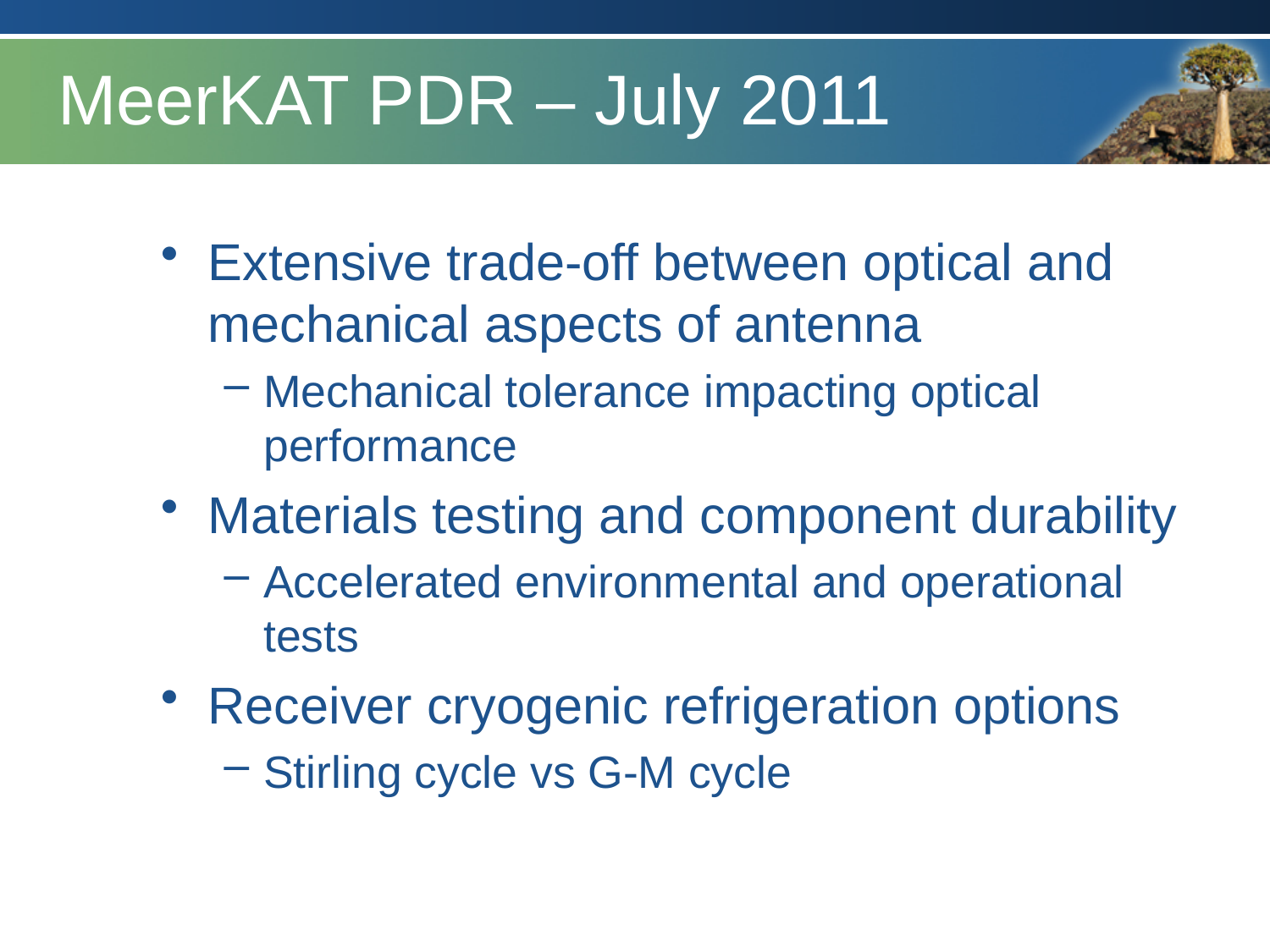

# MeerKAT PDR – July 2011
Extensive trade-off between optical and mechanical aspects of antenna
Mechanical tolerance impacting optical performance
Materials testing and component durability
Accelerated environmental and operational tests
Receiver cryogenic refrigeration options
Stirling cycle vs G-M cycle